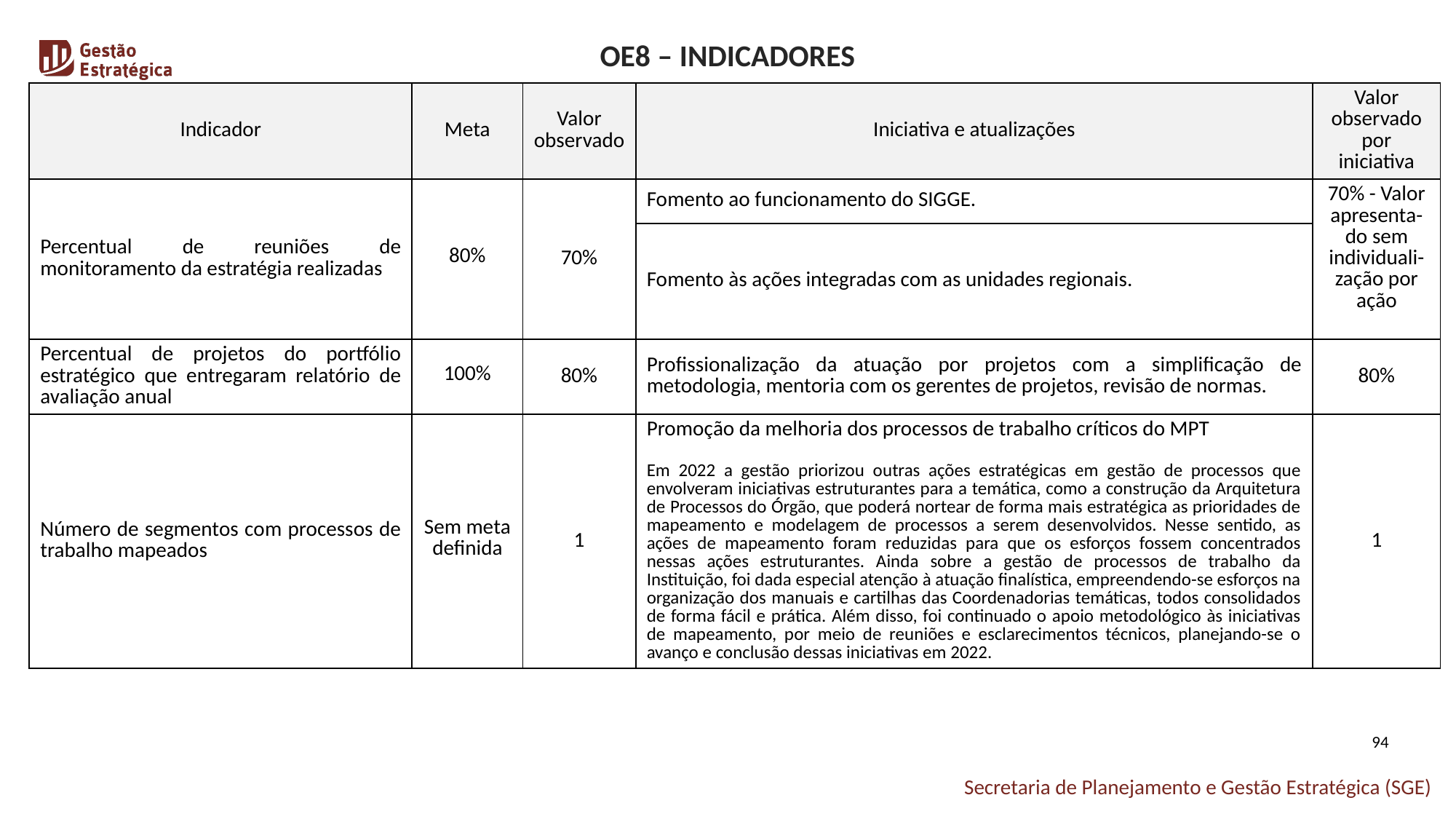

OE8 – INDICADORES
| Indicador | Meta | Valor observado | Iniciativa e atualizações | Valor observado por iniciativa |
| --- | --- | --- | --- | --- |
| Percentual de reuniões de monitoramento da estratégia realizadas | 80% | 70% | Fomento ao funcionamento do SIGGE. | 70% - Valor apresenta-do sem individuali-zação por ação |
|  |  |  | Fomento às ações integradas com as unidades regionais. | -- |
| Percentual de projetos do portfólio estratégico que entregaram relatório de avaliação anual | 100% | 80% | Profissionalização da atuação por projetos com a simplificação de metodologia, mentoria com os gerentes de projetos, revisão de normas. | 80% |
| Número de segmentos com processos de trabalho mapeados | Sem meta definida | 1 | Promoção da melhoria dos processos de trabalho críticos do MPT Em 2022 a gestão priorizou outras ações estratégicas em gestão de processos que envolveram iniciativas estruturantes para a temática, como a construção da Arquitetura de Processos do Órgão, que poderá nortear de forma mais estratégica as prioridades de mapeamento e modelagem de processos a serem desenvolvidos. Nesse sentido, as ações de mapeamento foram reduzidas para que os esforços fossem concentrados nessas ações estruturantes. Ainda sobre a gestão de processos de trabalho da Instituição, foi dada especial atenção à atuação finalística, empreendendo-se esforços na organização dos manuais e cartilhas das Coordenadorias temáticas, todos consolidados de forma fácil e prática. Além disso, foi continuado o apoio metodológico às iniciativas de mapeamento, por meio de reuniões e esclarecimentos técnicos, planejando-se o avanço e conclusão dessas iniciativas em 2022. | 1 |
94